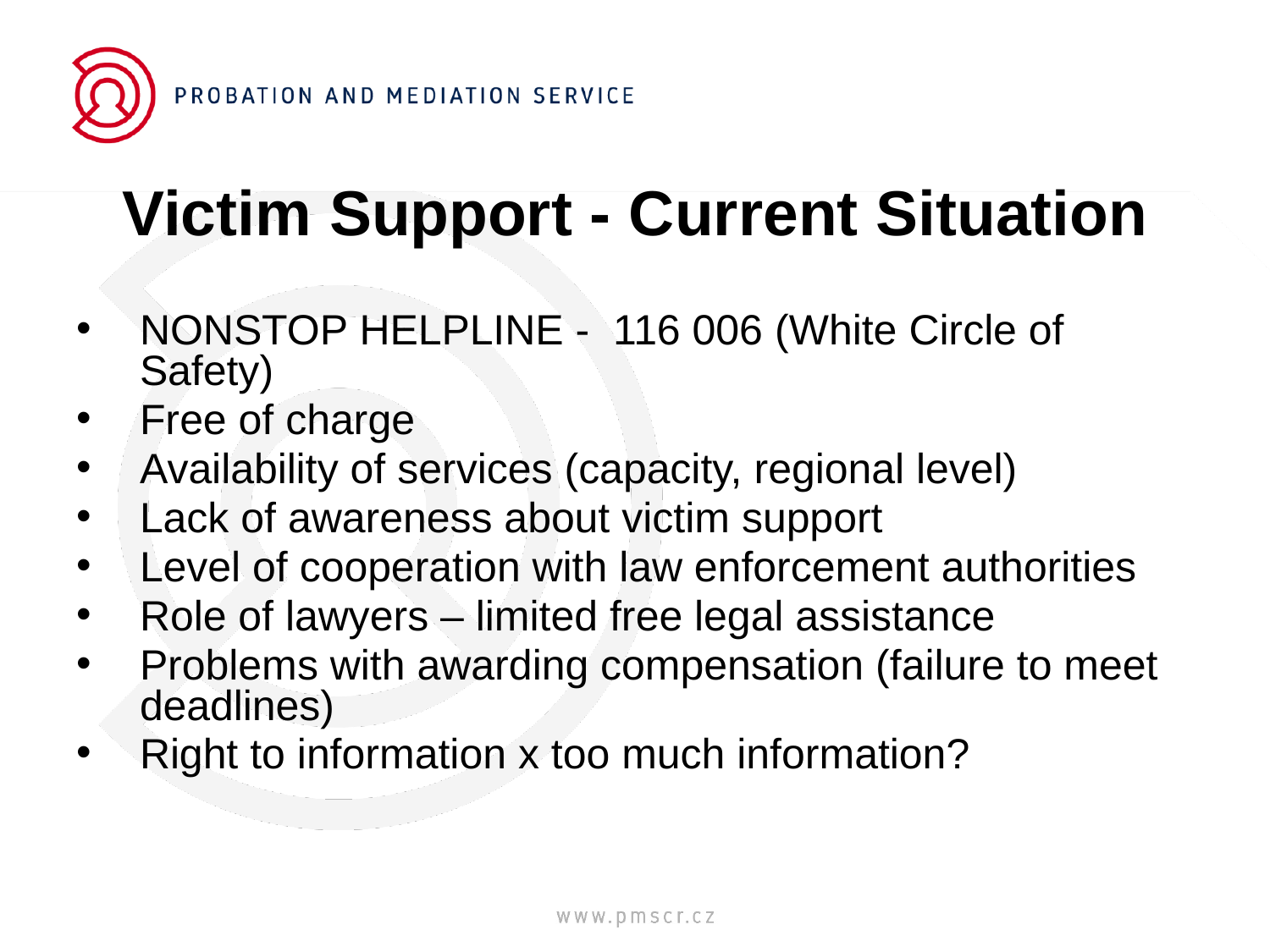

# Victim Support - Current Situation
NONSTOP HELPLINE -  116 006 (White Circle of Safety)
Free of charge
Availability of services (capacity, regional level)
Lack of awareness about victim support
Level of cooperation with law enforcement authorities
Role of lawyers – limited free legal assistance
Problems with awarding compensation (failure to meet deadlines)
Right to information x too much information?